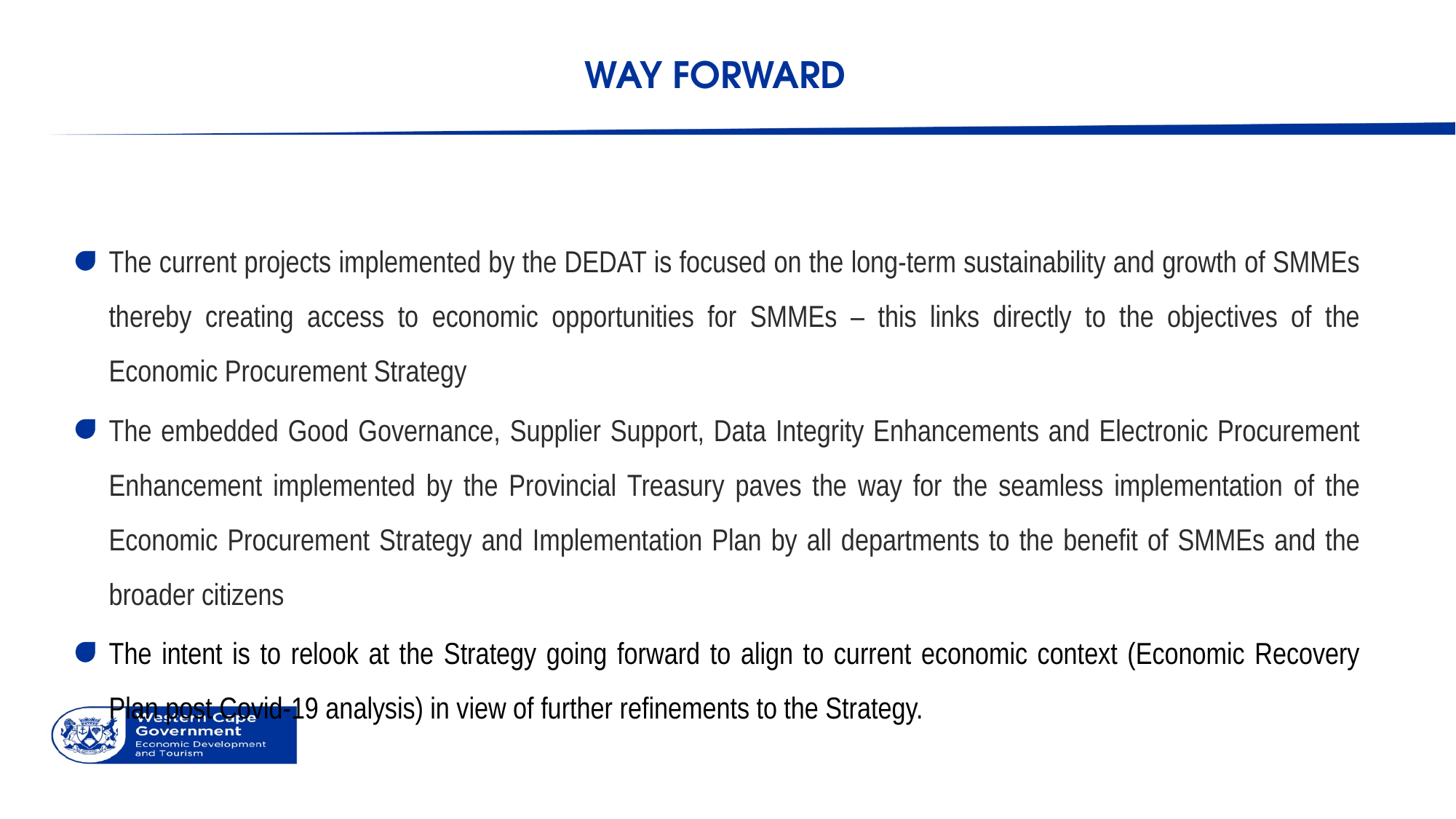

# WAY FORWARD

The current projects implemented by the DEDAT is focused on the long-term sustainability and growth of SMMEs thereby creating access to economic opportunities for SMMEs – this links directly to the objectives of the Economic Procurement Strategy
The embedded Good Governance, Supplier Support, Data Integrity Enhancements and Electronic Procurement Enhancement implemented by the Provincial Treasury paves the way for the seamless implementation of the Economic Procurement Strategy and Implementation Plan by all departments to the benefit of SMMEs and the broader citizens
The intent is to relook at the Strategy going forward to align to current economic context (Economic Recovery Plan post Covid-19 analysis) in view of further refinements to the Strategy.